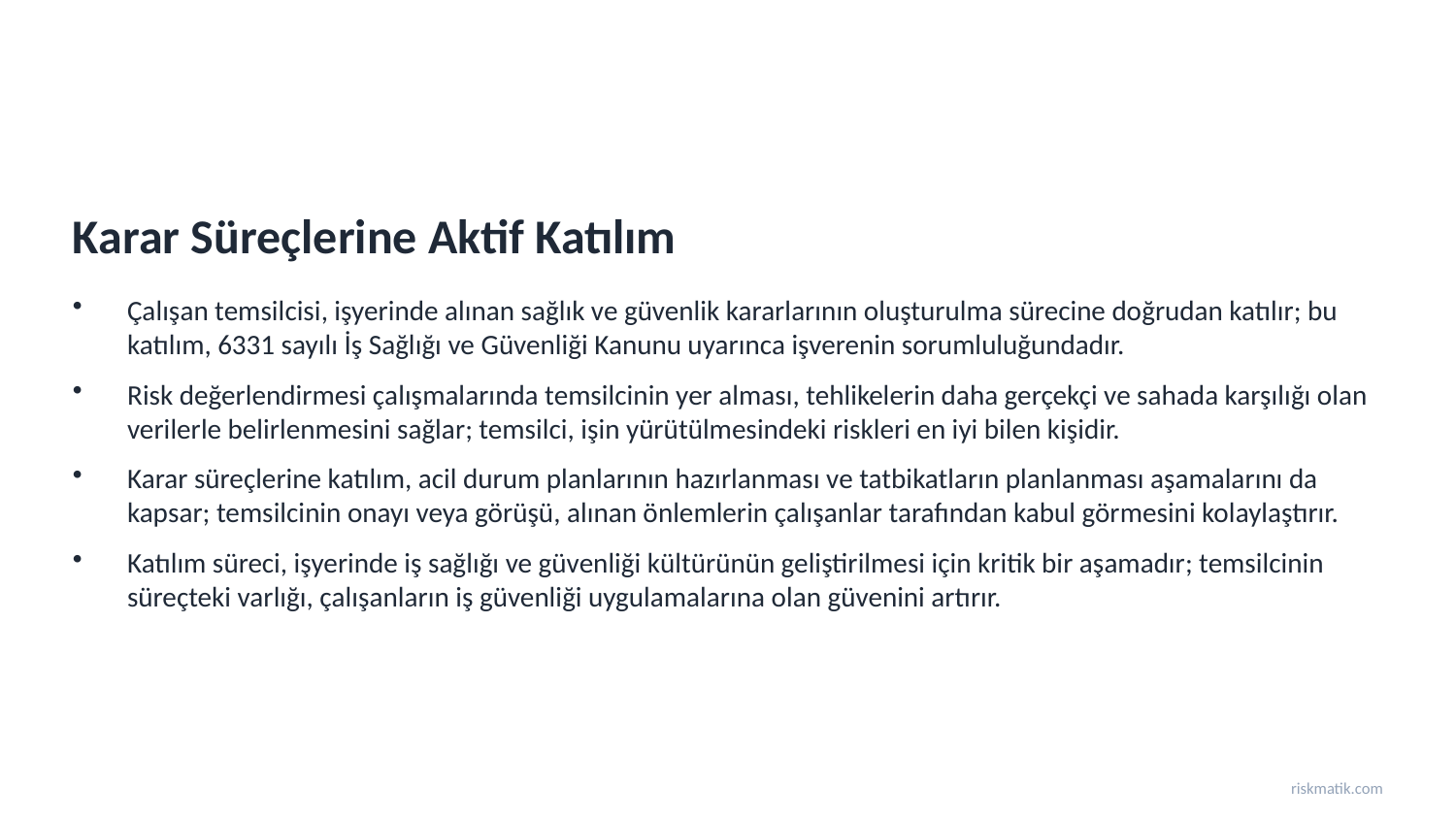

Karar Süreçlerine Aktif Katılım
Çalışan temsilcisi, işyerinde alınan sağlık ve güvenlik kararlarının oluşturulma sürecine doğrudan katılır; bu katılım, 6331 sayılı İş Sağlığı ve Güvenliği Kanunu uyarınca işverenin sorumluluğundadır.
Risk değerlendirmesi çalışmalarında temsilcinin yer alması, tehlikelerin daha gerçekçi ve sahada karşılığı olan verilerle belirlenmesini sağlar; temsilci, işin yürütülmesindeki riskleri en iyi bilen kişidir.
Karar süreçlerine katılım, acil durum planlarının hazırlanması ve tatbikatların planlanması aşamalarını da kapsar; temsilcinin onayı veya görüşü, alınan önlemlerin çalışanlar tarafından kabul görmesini kolaylaştırır.
Katılım süreci, işyerinde iş sağlığı ve güvenliği kültürünün geliştirilmesi için kritik bir aşamadır; temsilcinin süreçteki varlığı, çalışanların iş güvenliği uygulamalarına olan güvenini artırır.
riskmatik.com